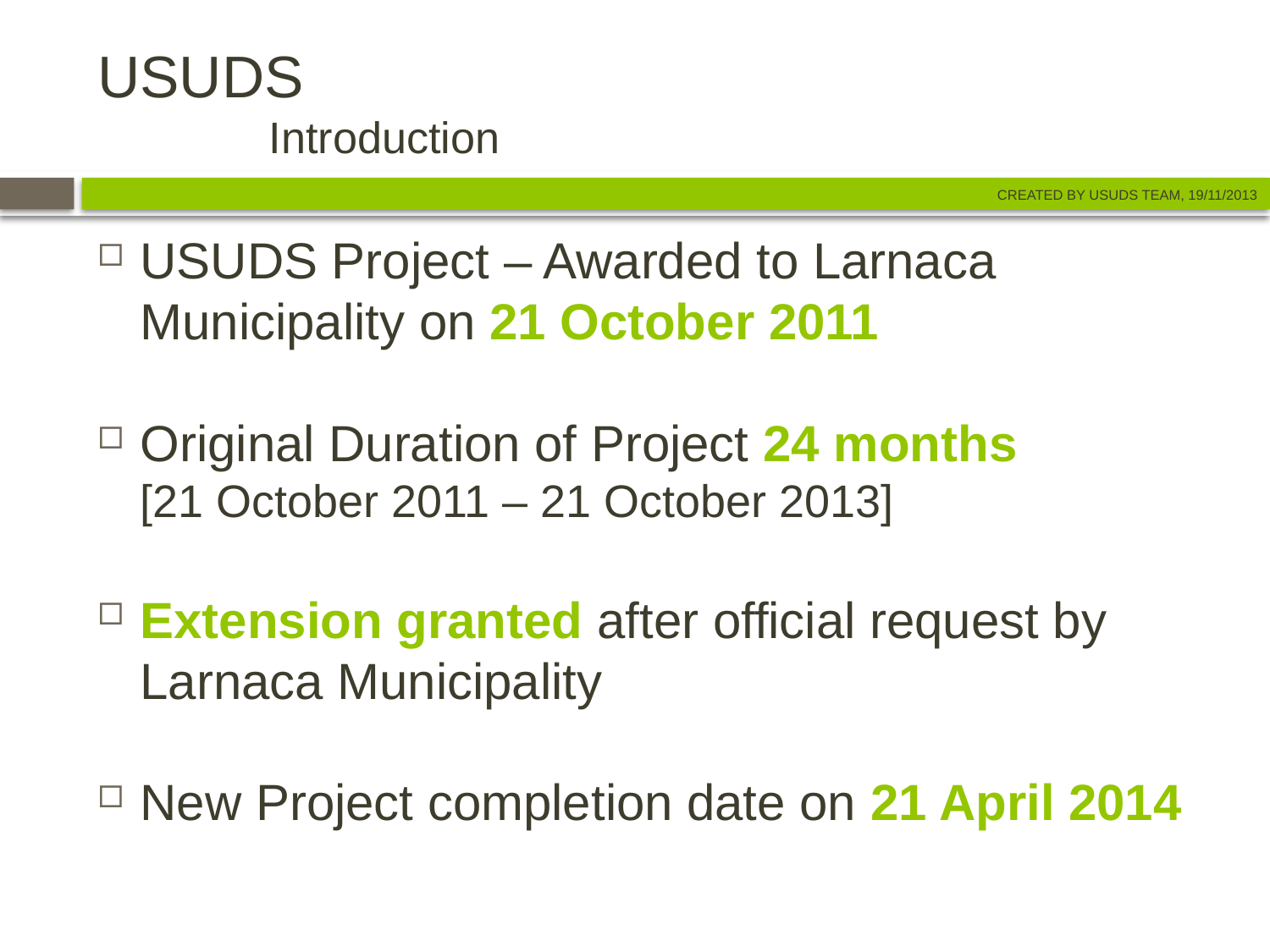

# USUDS Introduction
CREATED BY USUDS TEAM, 19/11/2013
USUDS Project – Awarded to Larnaca Municipality on 21 October 2011

Original Duration of Project 24 months
[21 October 2011 – 21 October 2013]

Extension granted after official request by Larnaca Municipality

New Project completion date on 21 April 2014